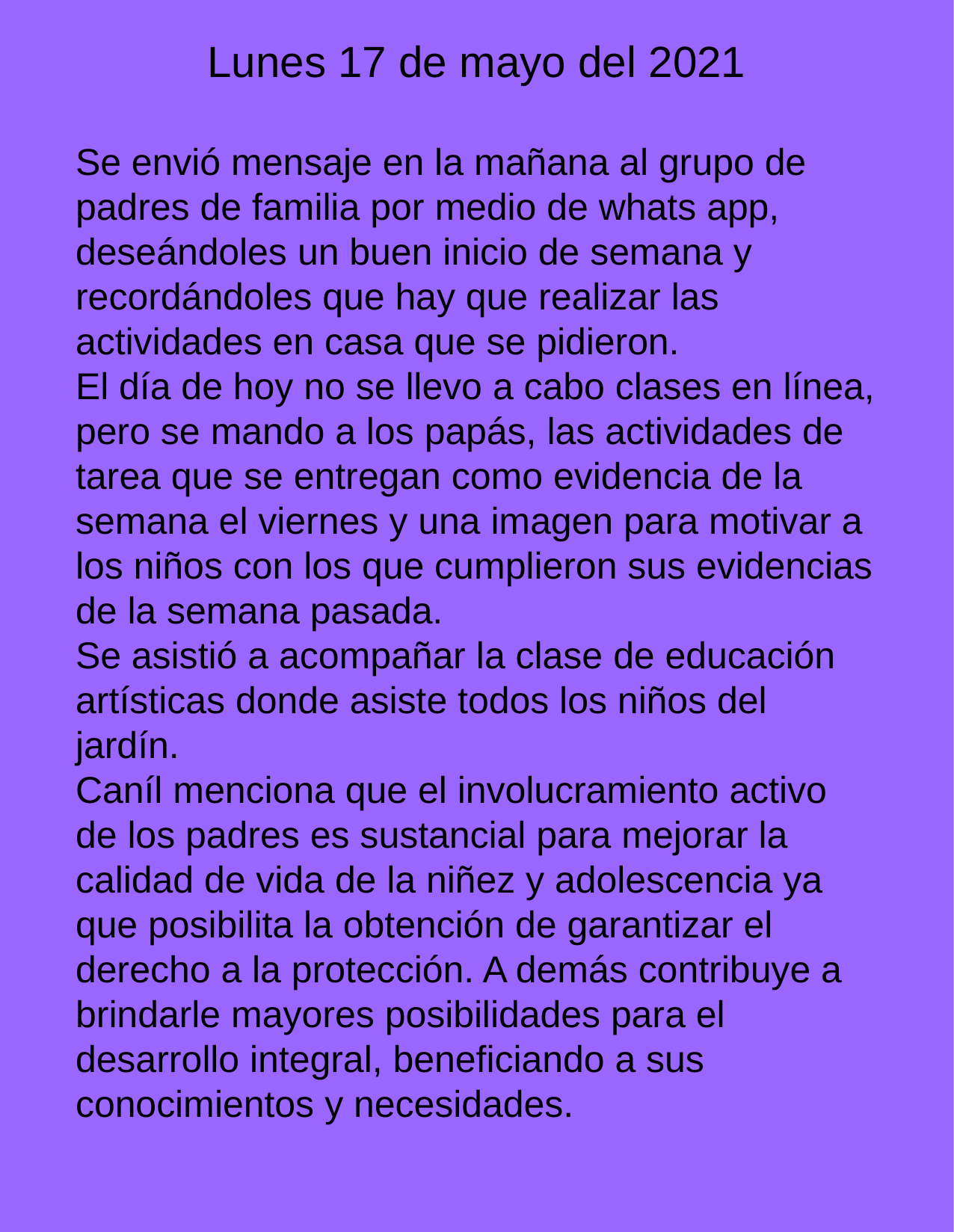

Lunes 17 de mayo del 2021

Se envió mensaje en la mañana al grupo de padres de familia por medio de whats app, deseándoles un buen inicio de semana y recordándoles que hay que realizar las actividades en casa que se pidieron.
El día de hoy no se llevo a cabo clases en línea, pero se mando a los papás, las actividades de tarea que se entregan como evidencia de la semana el viernes y una imagen para motivar a los niños con los que cumplieron sus evidencias de la semana pasada.
Se asistió a acompañar la clase de educación artísticas donde asiste todos los niños del jardín.
Caníl menciona que el involucramiento activo de los padres es sustancial para mejorar la calidad de vida de la niñez y adolescencia ya que posibilita la obtención de garantizar el derecho a la protección. A demás contribuye a brindarle mayores posibilidades para el desarrollo integral, beneficiando a sus conocimientos y necesidades.